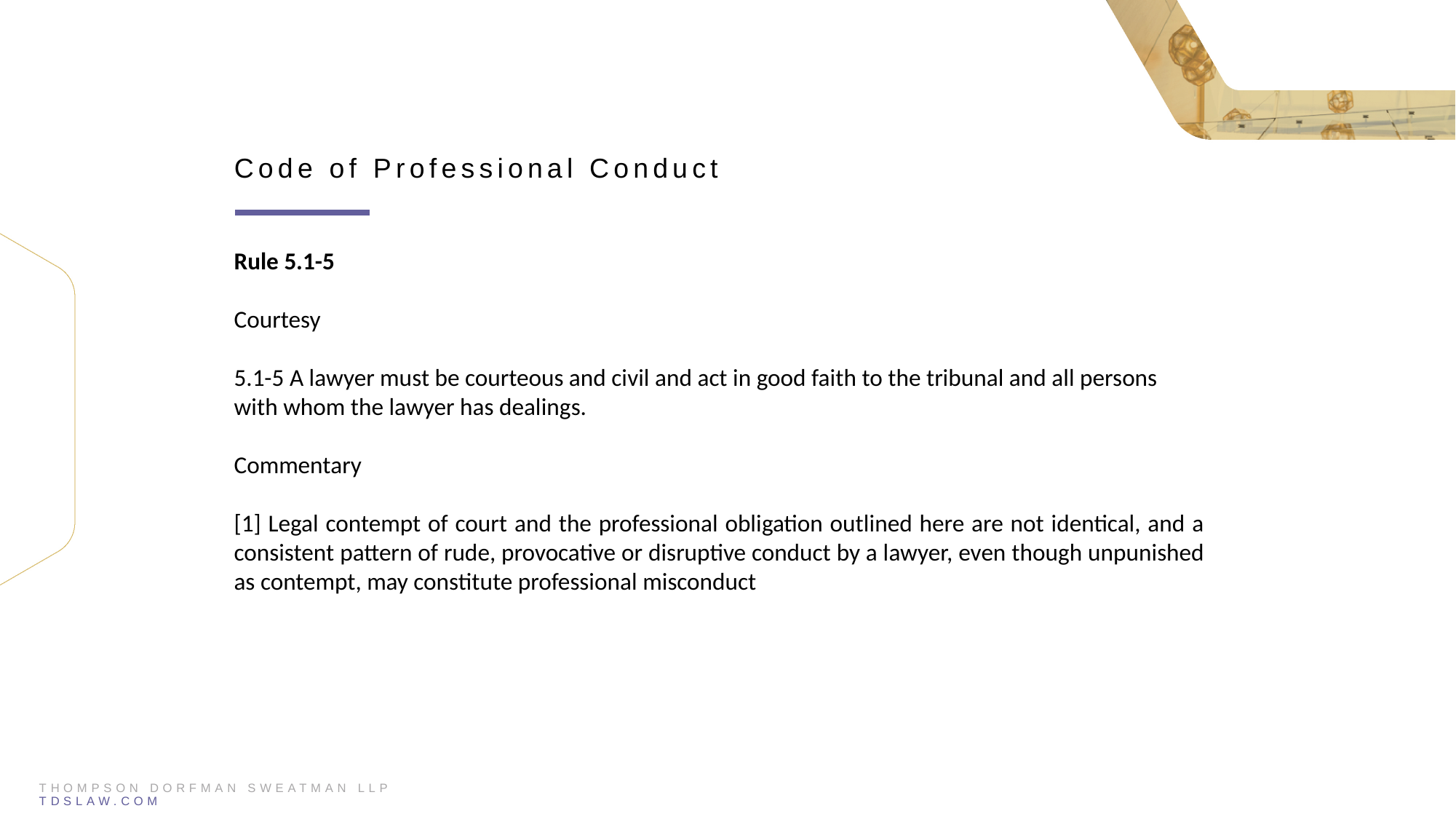

Code of Professional Conduct
Rule 5.1-5

Courtesy

5.1-5 A lawyer must be courteous and civil and act in good faith to the tribunal and all persons with whom the lawyer has dealings.

Commentary

[1] Legal contempt of court and the professional obligation outlined here are not identical, and a consistent pattern of rude, provocative or disruptive conduct by a lawyer, even though unpunished as contempt, may constitute professional misconduct